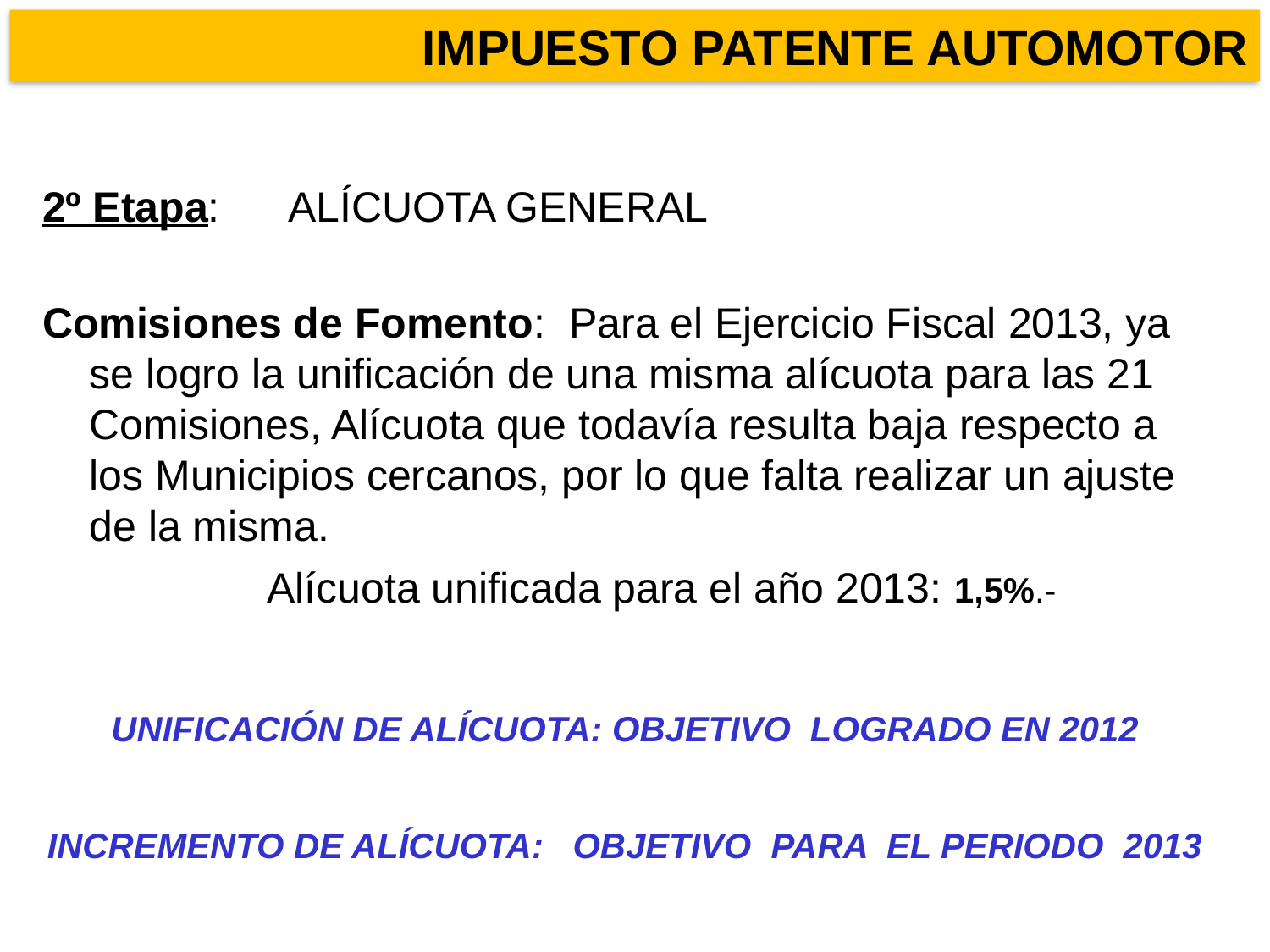

IMPUESTO PATENTE AUTOMOTOR
IMPUESTO PATENTE AUTOMOTOR
2º Etapa:      ALÍCUOTA GENERAL

Comisiones de Fomento:  Para el Ejercicio Fiscal 2013, ya se logro la unificación de una misma alícuota para las 21 Comisiones, Alícuota que todavía resulta baja respecto a los Municipios cercanos, por lo que falta realizar un ajuste de la misma.
                   Alícuota unificada para el año 2013: 1,5%.-

UNIFICACIÓN DE ALÍCUOTA: OBJETIVO  LOGRADO EN 2012

INCREMENTO DE ALÍCUOTA:   OBJETIVO  PARA  EL PERIODO  2013